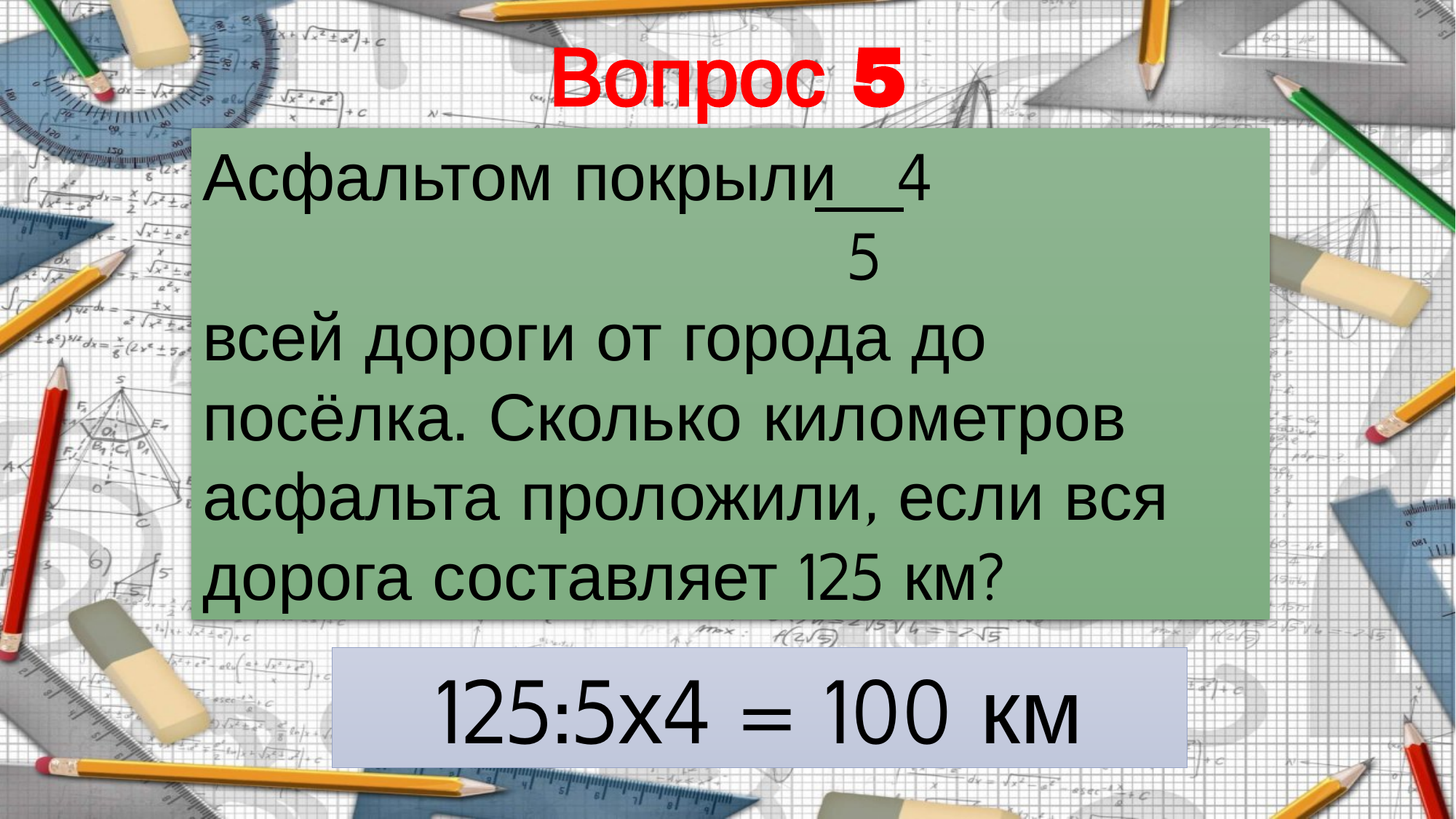

Вопрос 5
Асфальтом покрыли   4
					     5
всей дороги от города до посёлка. Сколько километров асфальта проложили, если вся дорога составляет 125 км?
125:5х4 = 100 км